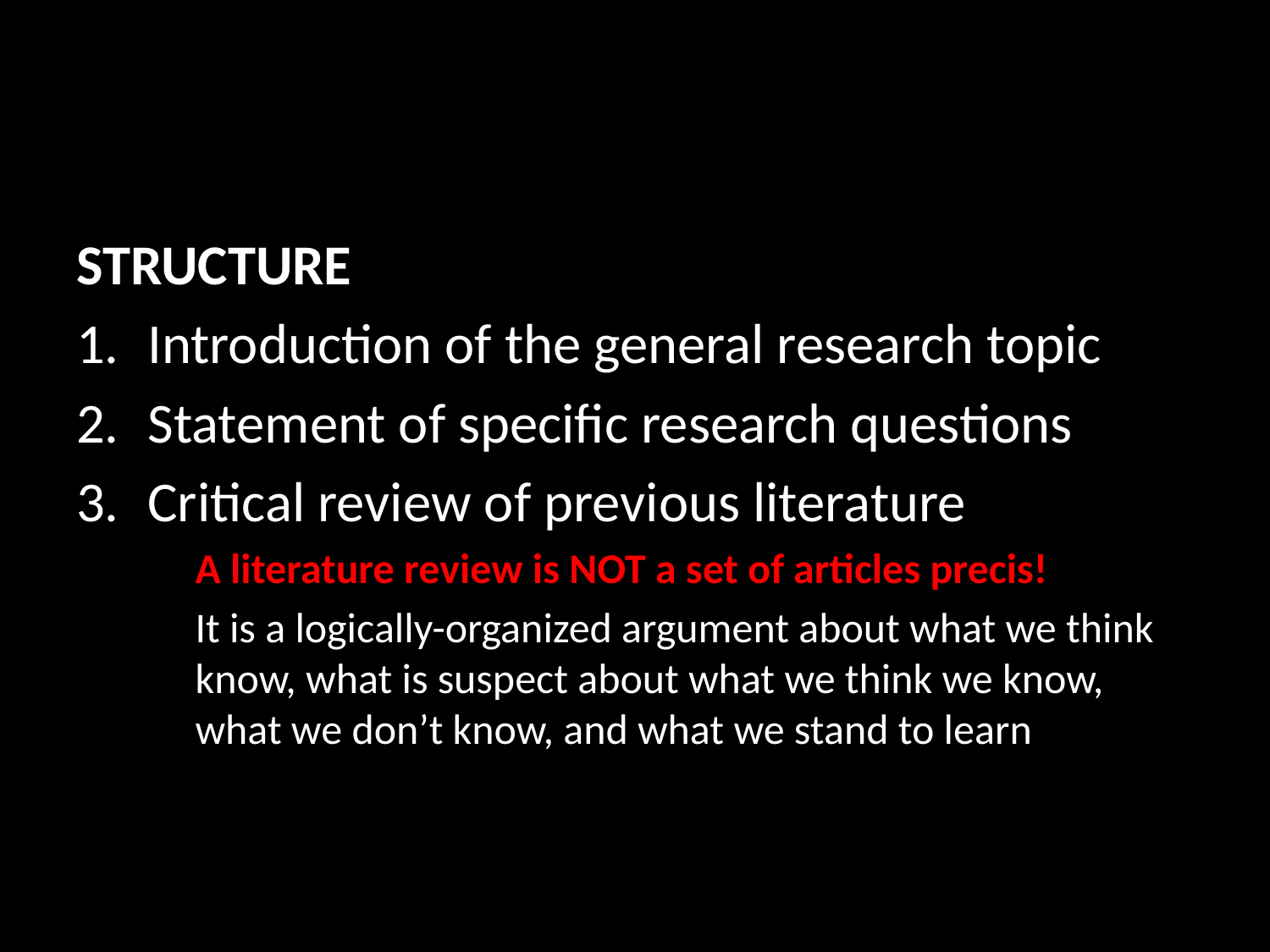

STRUCTURE
Introduction of the general research topic
Statement of specific research questions
Critical review of previous literature
A literature review is NOT a set of articles precis!
It is a logically-organized argument about what we think know, what is suspect about what we think we know, what we don’t know, and what we stand to learn